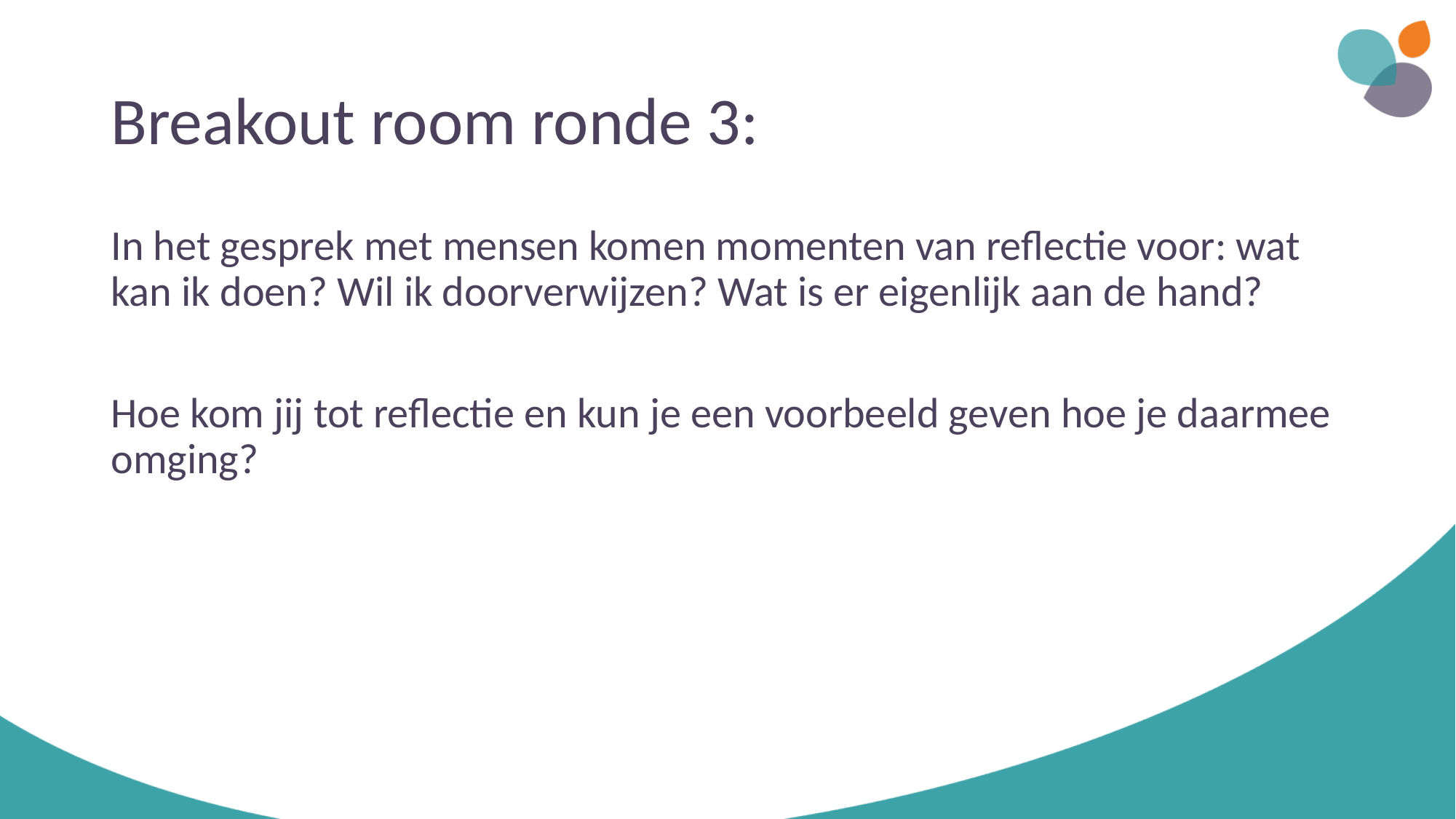

# Breakout room ronde 3:
In het gesprek met mensen komen momenten van reflectie voor: wat kan ik doen? Wil ik doorverwijzen? Wat is er eigenlijk aan de hand?

Hoe kom jij tot reflectie en kun je een voorbeeld geven hoe je daarmee omging?